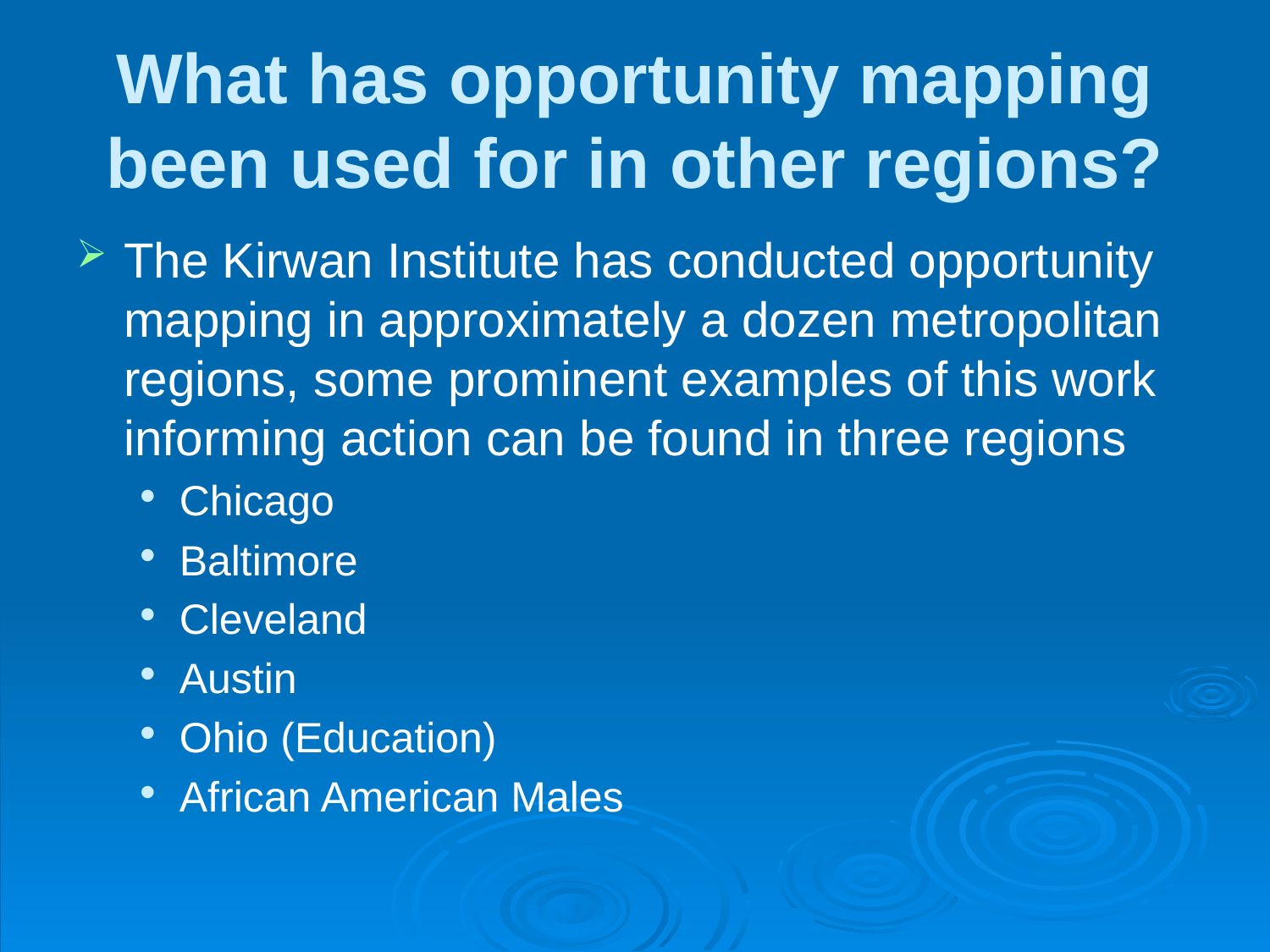

# What has opportunity mapping been used for in other regions?
The Kirwan Institute has conducted opportunity mapping in approximately a dozen metropolitan regions, some prominent examples of this work informing action can be found in three regions
Chicago
Baltimore
Cleveland
Austin
Ohio (Education)
African American Males